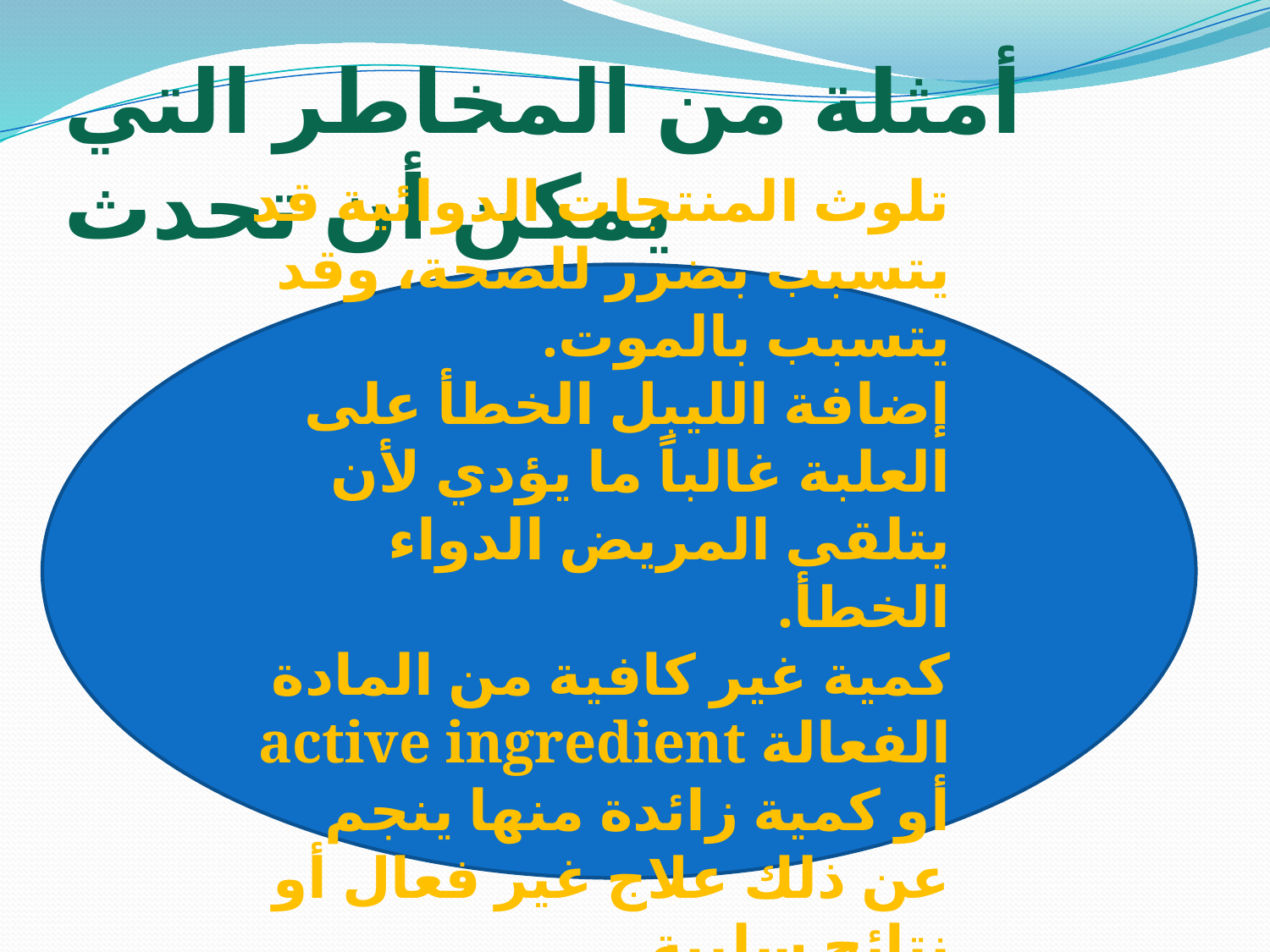

# أمثلة من المخاطر التي يمكن أن تحدث
تلوث المنتجات الدوائية قد يتسبب بضرر للصحة، وقد يتسبب بالموت.
إضافة الليبل الخطأ على العلبة غالباً ما يؤدي لأن يتلقى المريض الدواء الخطأ.
كمية غير كافية من المادة الفعالة active ingredient أو كمية زائدة منها ينجم عن ذلك علاج غير فعال أو نتائج سلبية.